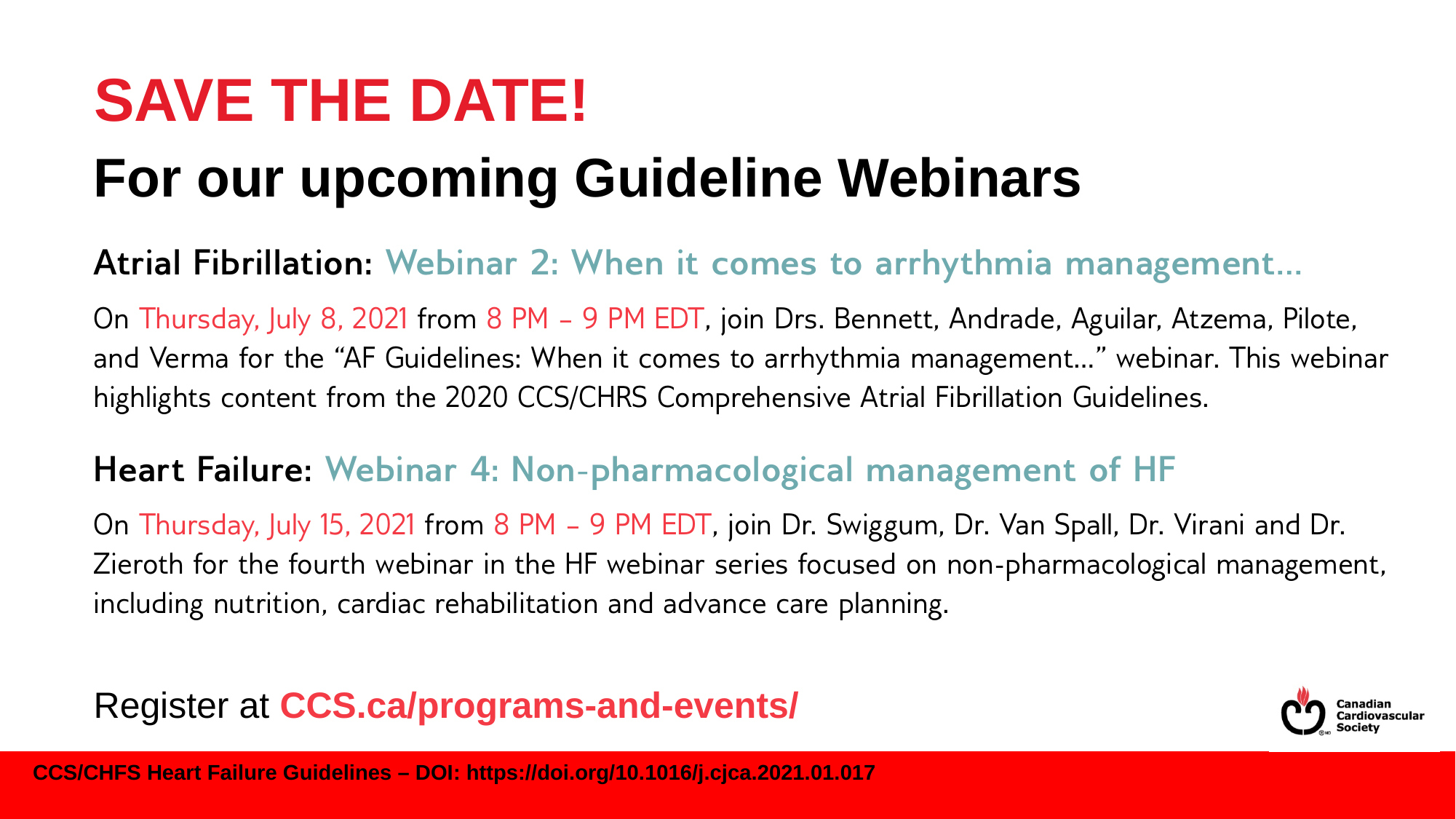

# SAVE THE DATE!
For our upcoming Guideline Webinars
Atrial Fibrillation: Webinar 2: When it comes to arrhythmia management…
On Thursday, July 8, 2021 from 8 PM – 9 PM EDT, join Drs. Bennett, Andrade, Aguilar, Atzema, Pilote, and Verma for the “AF Guidelines: When it comes to arrhythmia management…” webinar. This webinar highlights content from the 2020 CCS/CHRS Comprehensive Atrial Fibrillation Guidelines.
Heart Failure: Webinar 4: Non-pharmacological management of HF
On Thursday, July 15, 2021 from 8 PM – 9 PM EDT, join Dr. Swiggum, Dr. Van Spall, Dr. Virani and Dr. Zieroth for the fourth webinar in the HF webinar series focused on non-pharmacological management, including nutrition, cardiac rehabilitation and advance care planning.
Register at CCS.ca/programs-and-events/